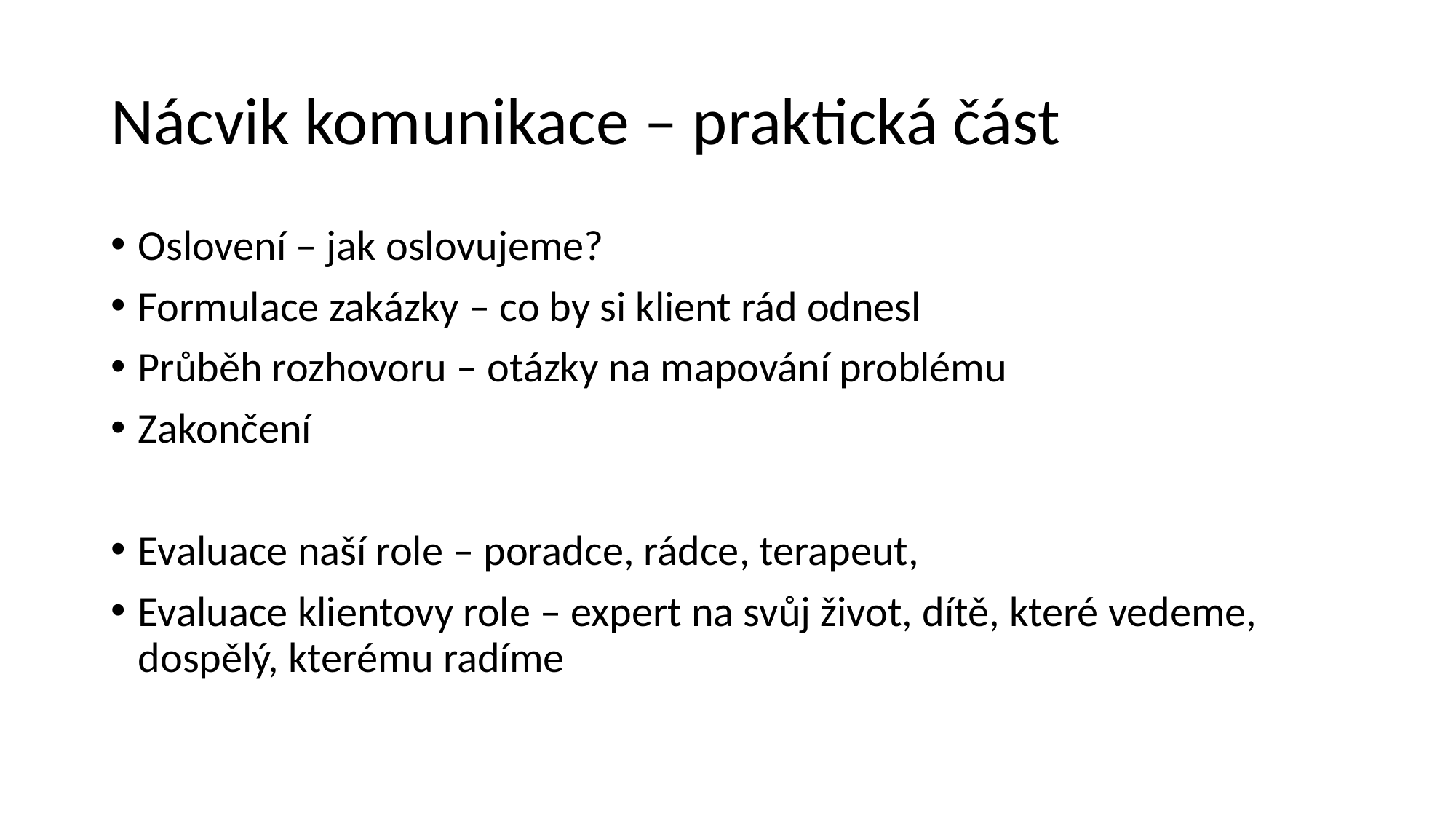

# Nácvik komunikace – praktická část
Oslovení – jak oslovujeme?
Formulace zakázky – co by si klient rád odnesl
Průběh rozhovoru – otázky na mapování problému
Zakončení

Evaluace naší role – poradce, rádce, terapeut,
Evaluace klientovy role – expert na svůj život, dítě, které vedeme, dospělý, kterému radíme